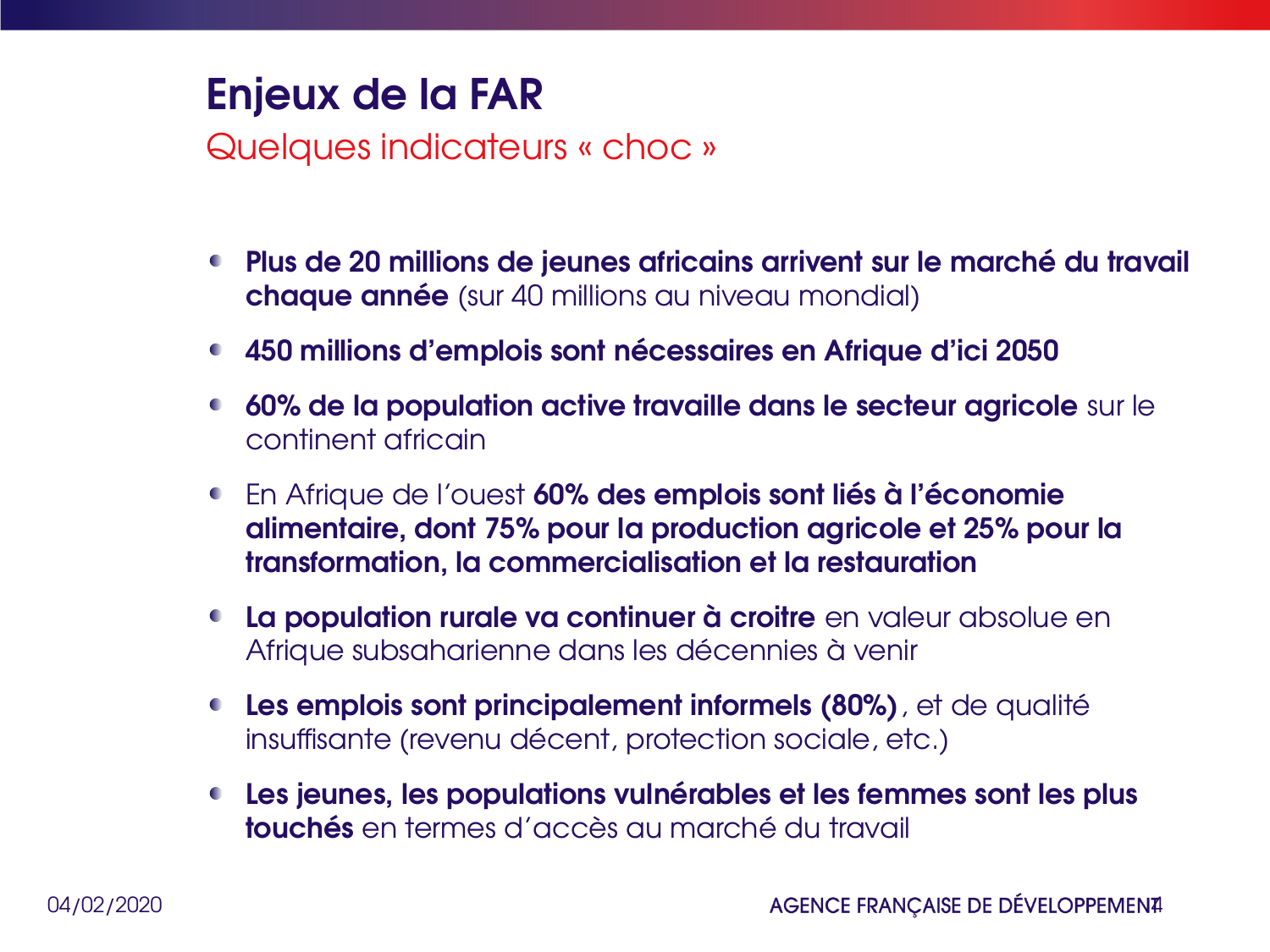

# Enjeux de la FAR

Quelques indicateurs « choc »
Plus de 20 millions de jeunes africains arrivent sur le marché du travail chaque année (sur 40 millions au niveau mondial)
450 millions d’emplois sont nécessaires en Afrique d’ici 2050
60% de la population active travaille dans le secteur agricole sur le continent africain
En Afrique de l’ouest 60% des emplois sont liés à l’économie alimentaire, dont 75% pour la production agricole et 25% pour la transformation, la commercialisation et la restauration
La population rurale va continuer à croitre en valeur absolue en Afrique subsaharienne dans les décennies à venir
Les emplois sont principalement informels (80%), et de qualité insuffisante (revenu décent, protection sociale, etc.)
Les jeunes, les populations vulnérables et les femmes sont les plus touchés en termes d’accès au marché du travail
04/02/2020